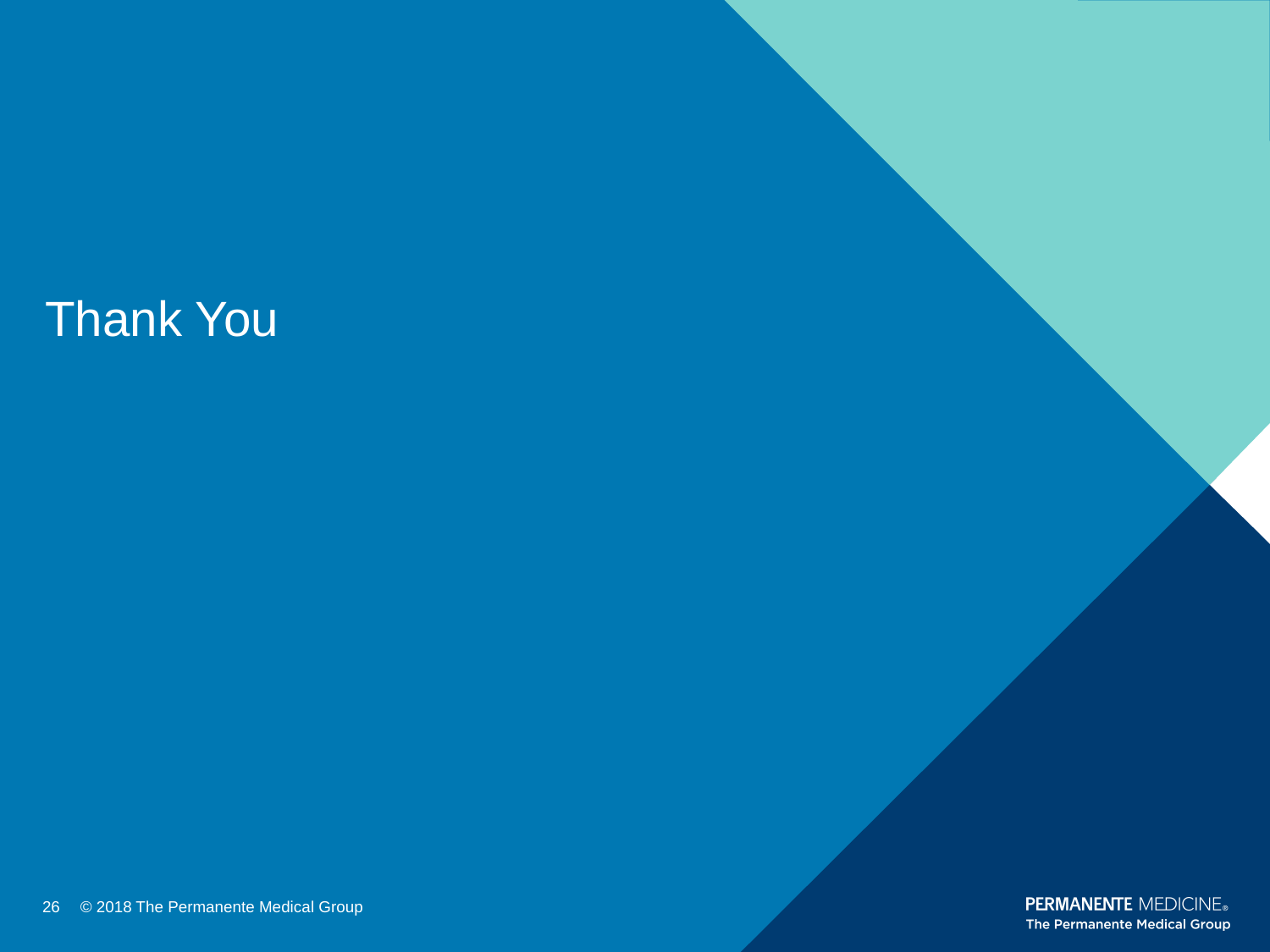

# Thank You
26
© 2018 The Permanente Medical Group